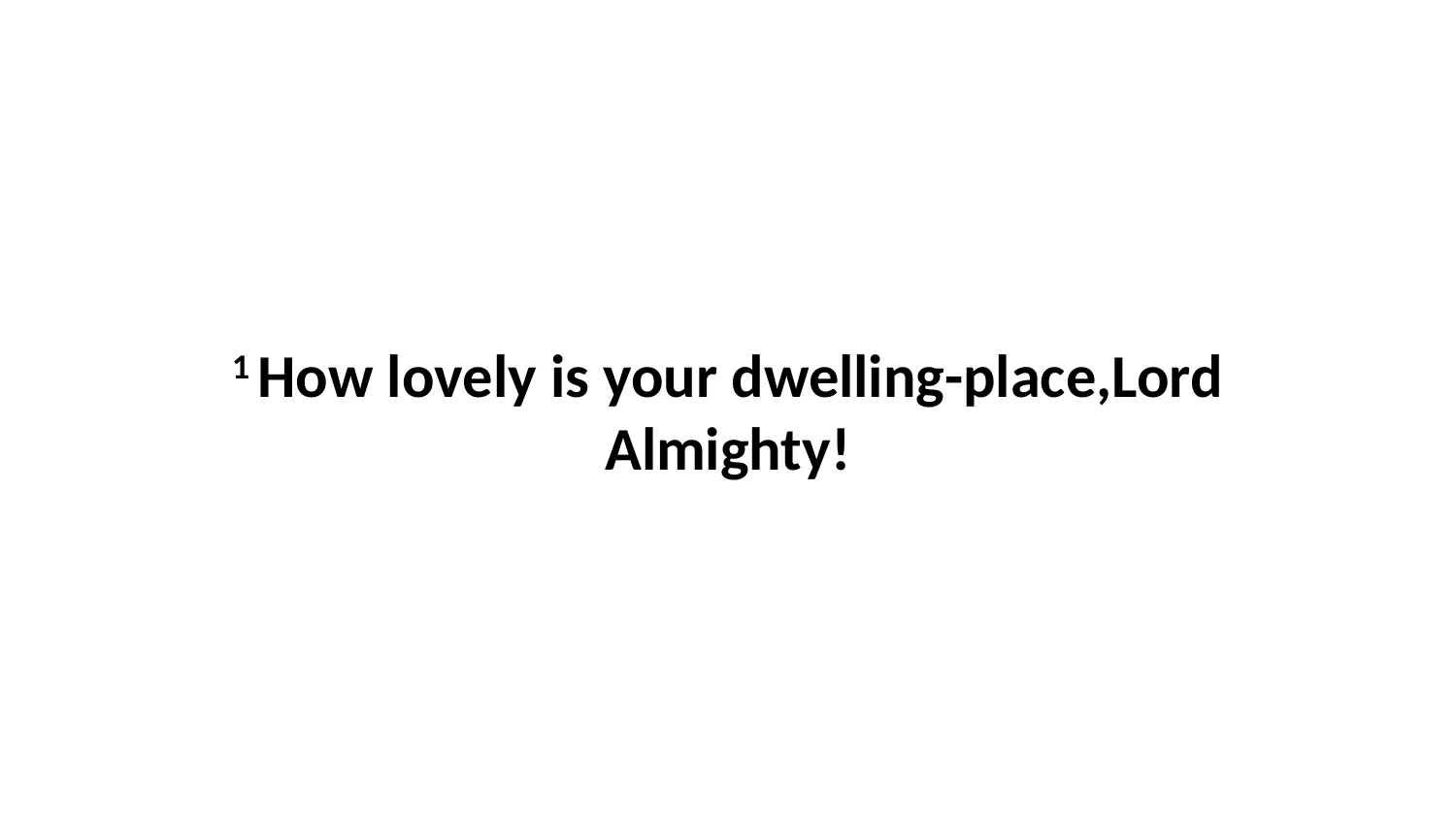

1 How lovely is your dwelling-place,Lord Almighty!